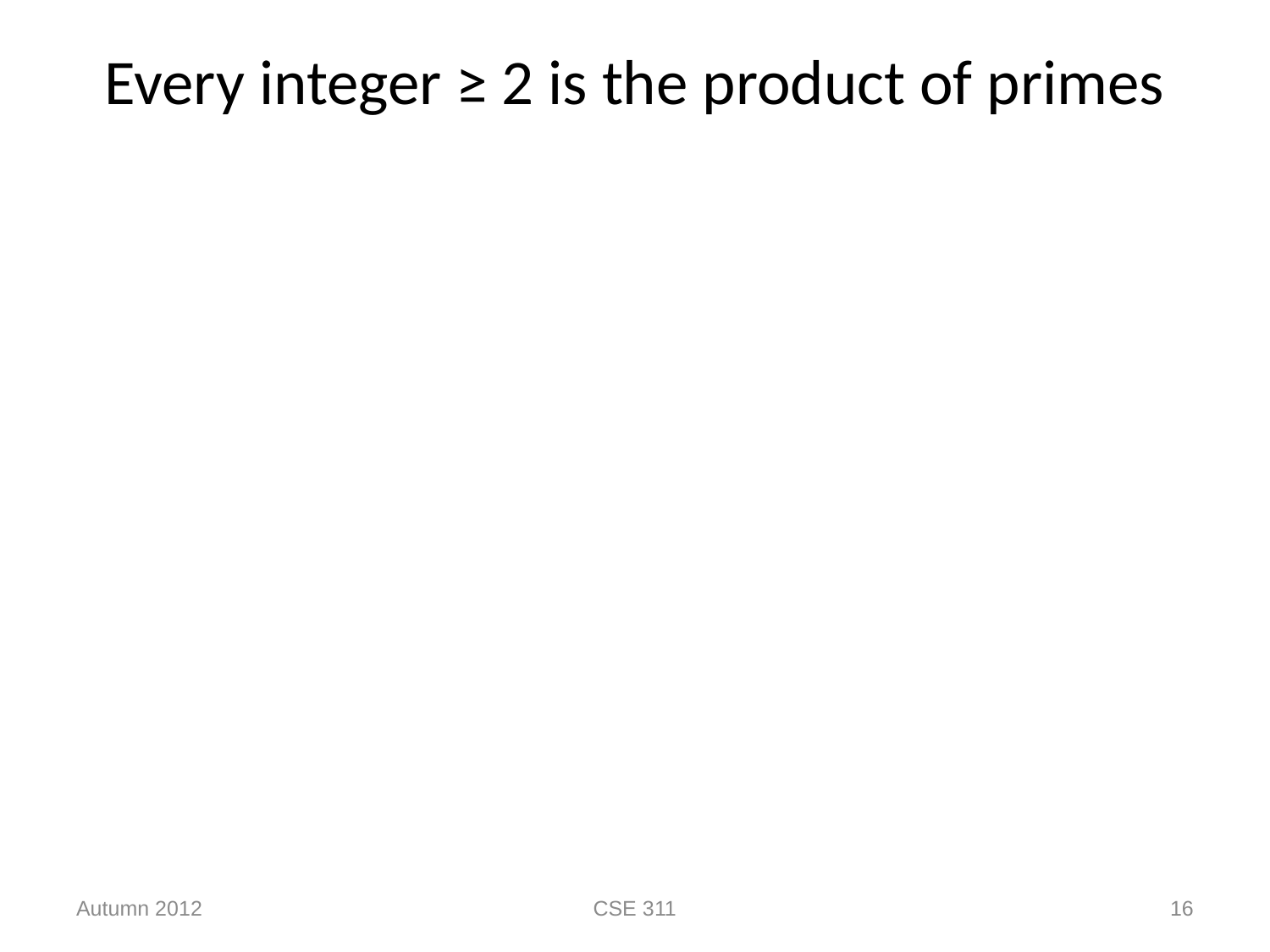

# Every integer ≥ 2 is the product of primes
Autumn 2012
CSE 311
16